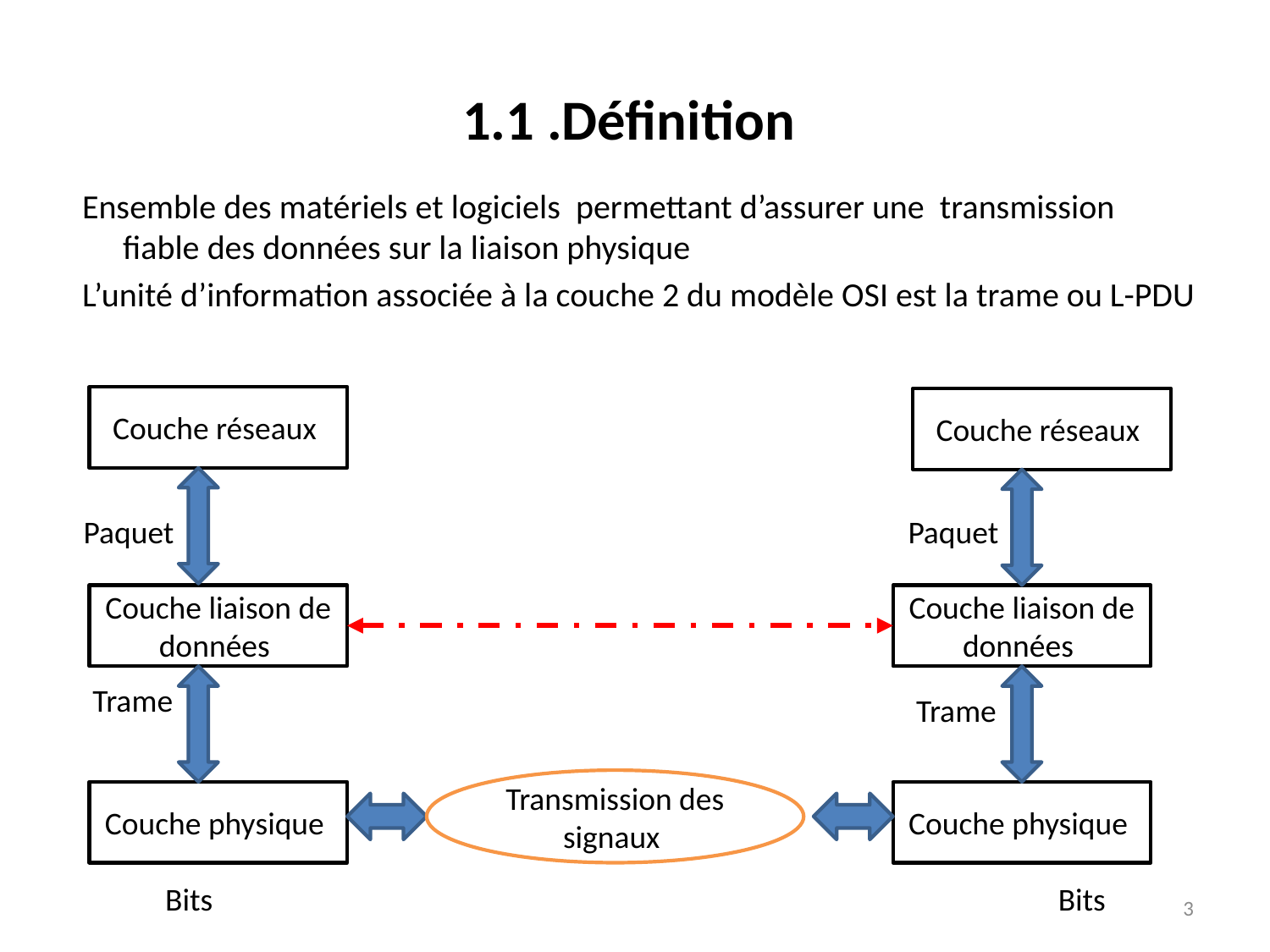

# 1.1 .Définition
Ensemble des matériels et logiciels  permettant d’assurer une  transmission fiable des données sur la liaison physique
L’unité d’information associée à la couche 2 du modèle OSI est la trame ou L-PDU

Couche réseaux
Couche réseaux

Paquet
Paquet
Couche liaison de données

Couche liaison de données

Trame
Trame
Transmission des signaux
Couche physique
Couche physique

Bits
Bits
3